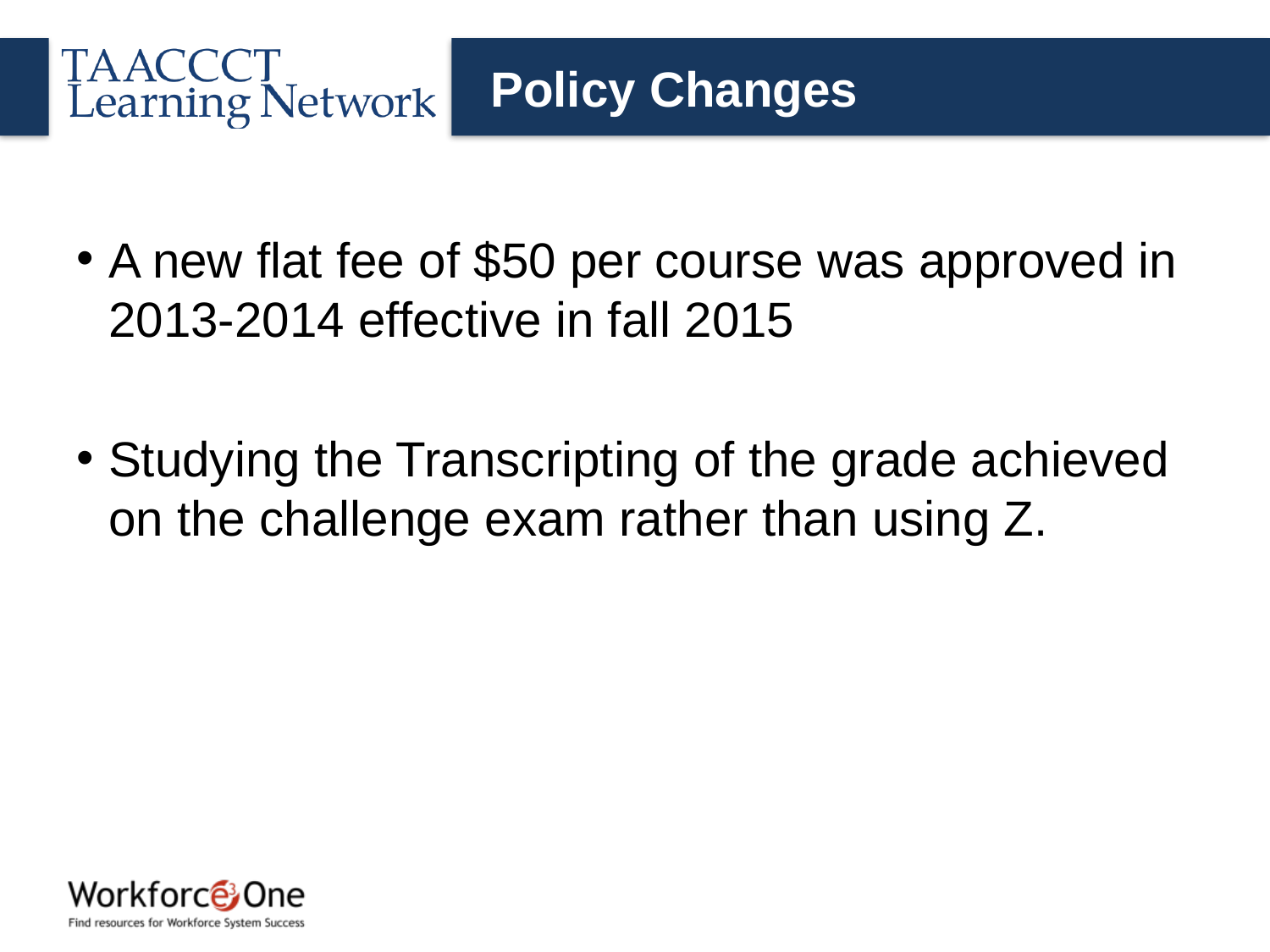

# Policy Changes
A new flat fee of $50 per course was approved in 2013-2014 effective in fall 2015

Studying the Transcripting of the grade achieved on the challenge exam rather than using Z.